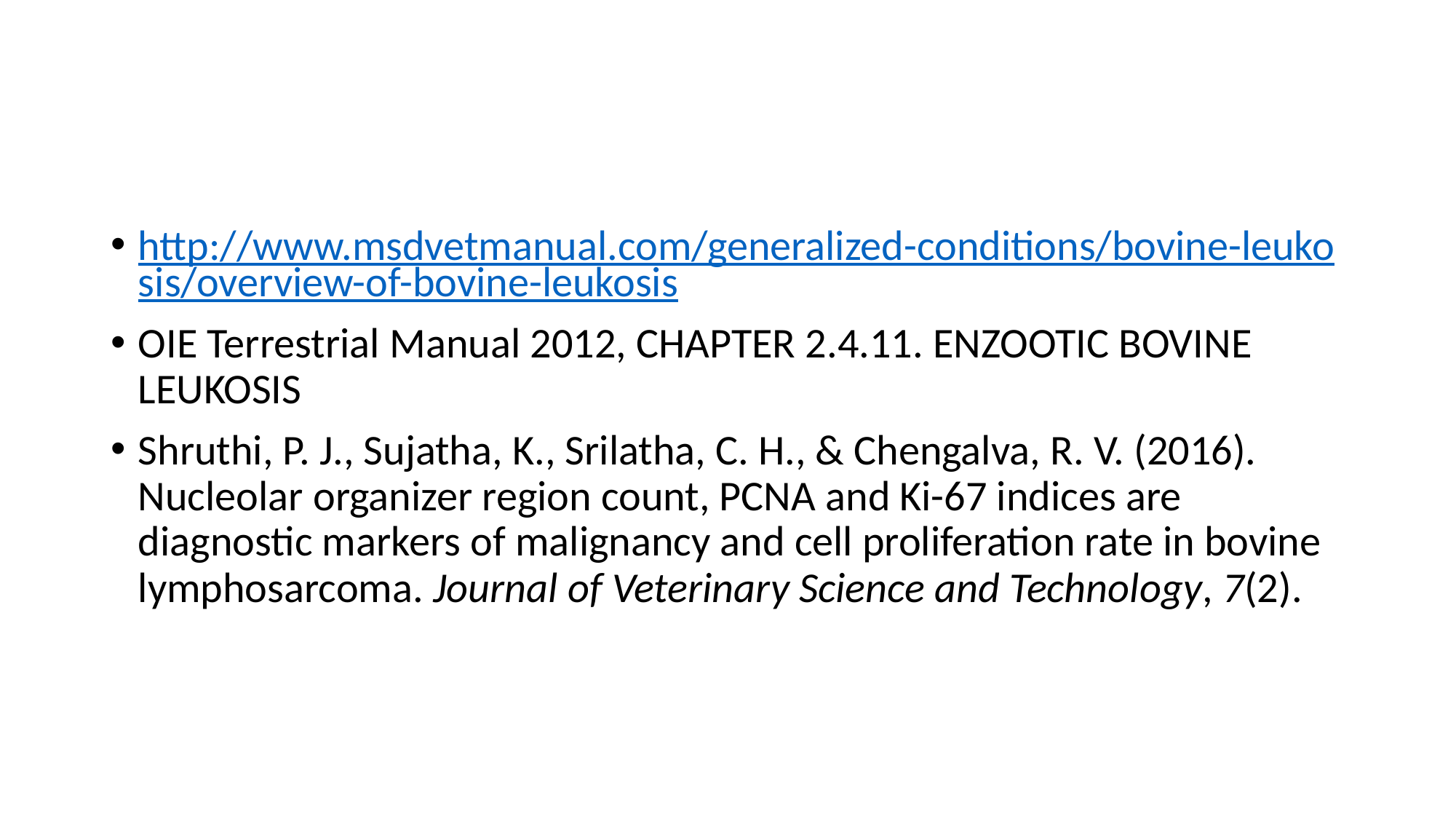

#
http://www.msdvetmanual.com/generalized-conditions/bovine-leukosis/overview-of-bovine-leukosis
OIE Terrestrial Manual 2012, CHAPTER 2.4.11. ENZOOTIC BOVINE LEUKOSIS
Shruthi, P. J., Sujatha, K., Srilatha, C. H., & Chengalva, R. V. (2016). Nucleolar organizer region count, PCNA and Ki-67 indices are diagnostic markers of malignancy and cell proliferation rate in bovine lymphosarcoma. Journal of Veterinary Science and Technology, 7(2).